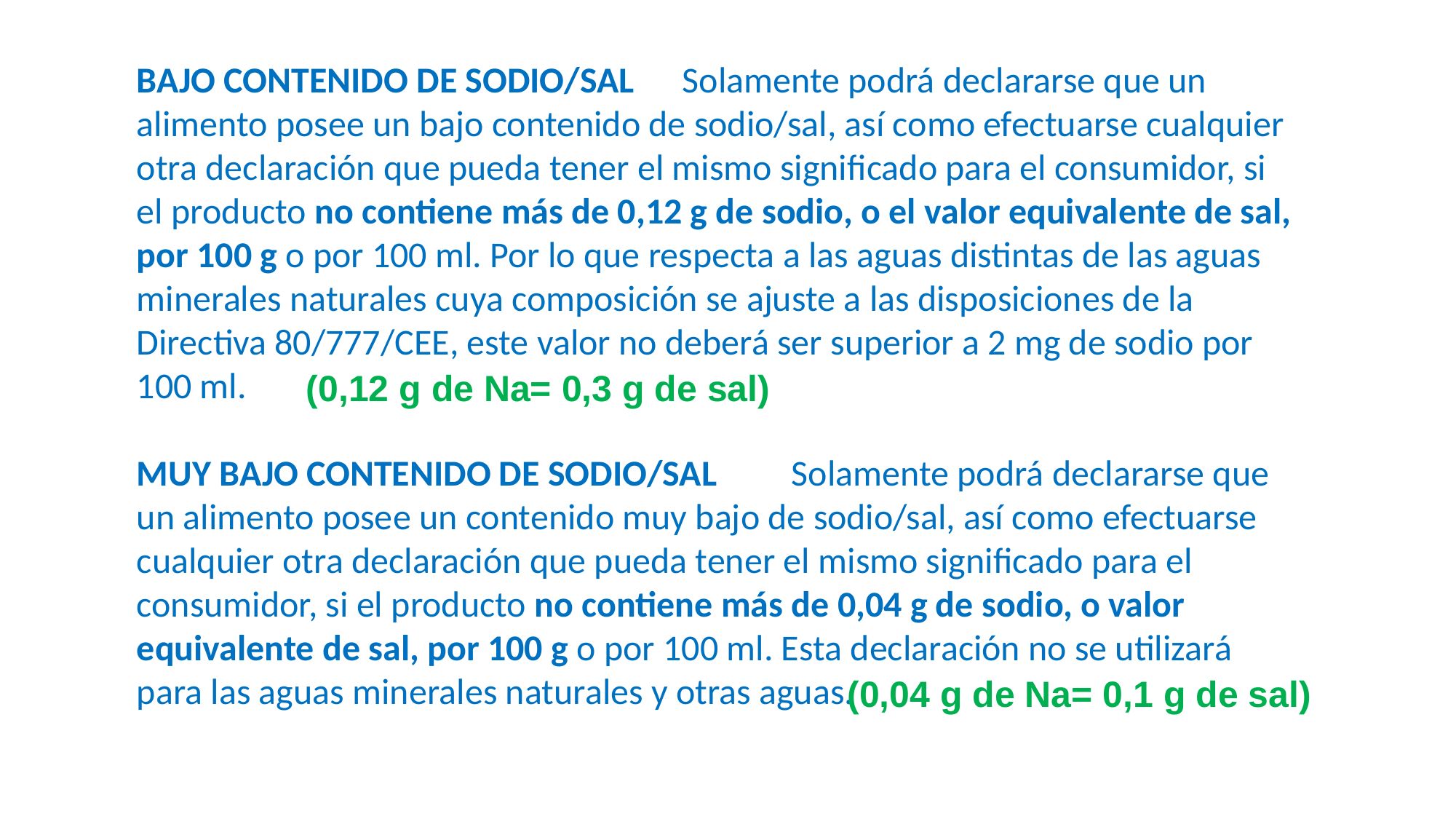

BAJO CONTENIDO DE SODIO/SAL 	Solamente podrá declararse que un alimento posee un bajo contenido de sodio/sal, así como efectuarse cualquier otra declaración que pueda tener el mismo significado para el consumidor, si el producto no contiene más de 0,12 g de sodio, o el valor equivalente de sal, por 100 g o por 100 ml. Por lo que respecta a las aguas distintas de las aguas minerales naturales cuya composición se ajuste a las disposiciones de la Directiva 80/777/CEE, este valor no deberá ser superior a 2 mg de sodio por 100 ml.

MUY BAJO CONTENIDO DE SODIO/SAL 	Solamente podrá declararse que un alimento posee un contenido muy bajo de sodio/sal, así como efectuarse cualquier otra declaración que pueda tener el mismo significado para el consumidor, si el producto no contiene más de 0,04 g de sodio, o valor equivalente de sal, por 100 g o por 100 ml. Esta declaración no se utilizará para las aguas minerales naturales y otras aguas.
(0,12 g de Na= 0,3 g de sal)
(0,04 g de Na= 0,1 g de sal)